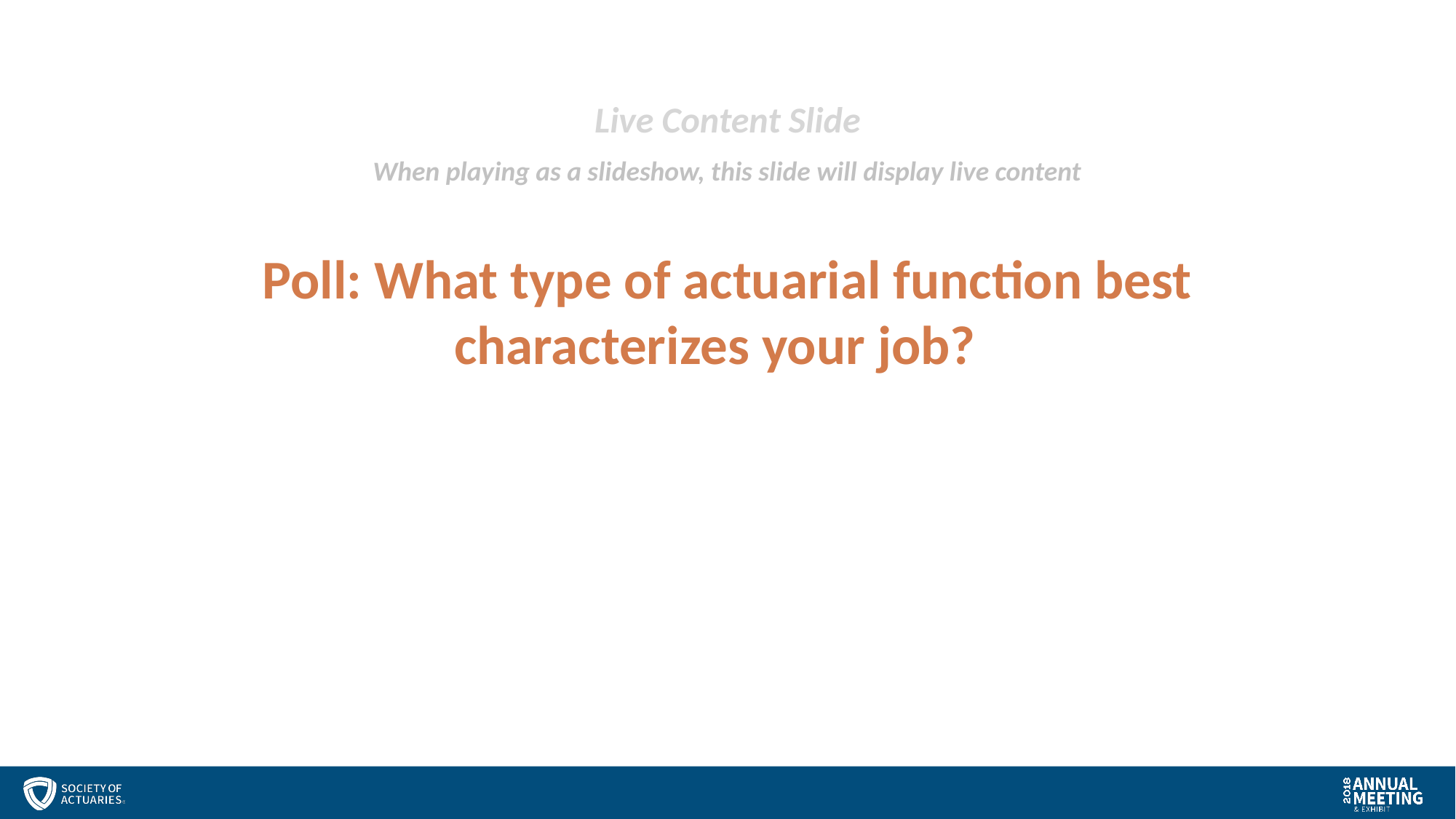

Live Content Slide
When playing as a slideshow, this slide will display live content
Poll: What type of actuarial function best characterizes your job?